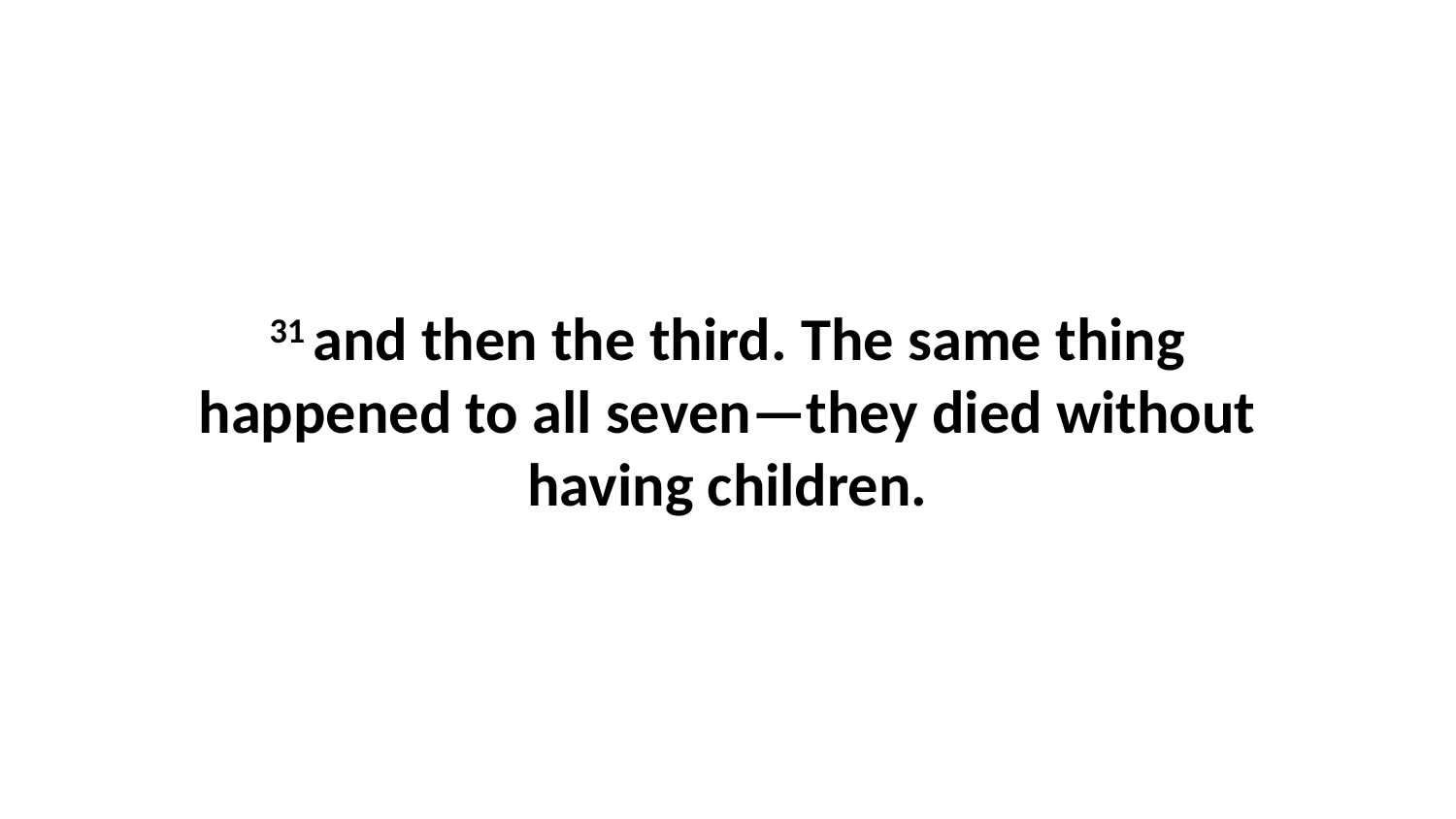

31 and then the third. The same thing happened to all seven—they died without having children.